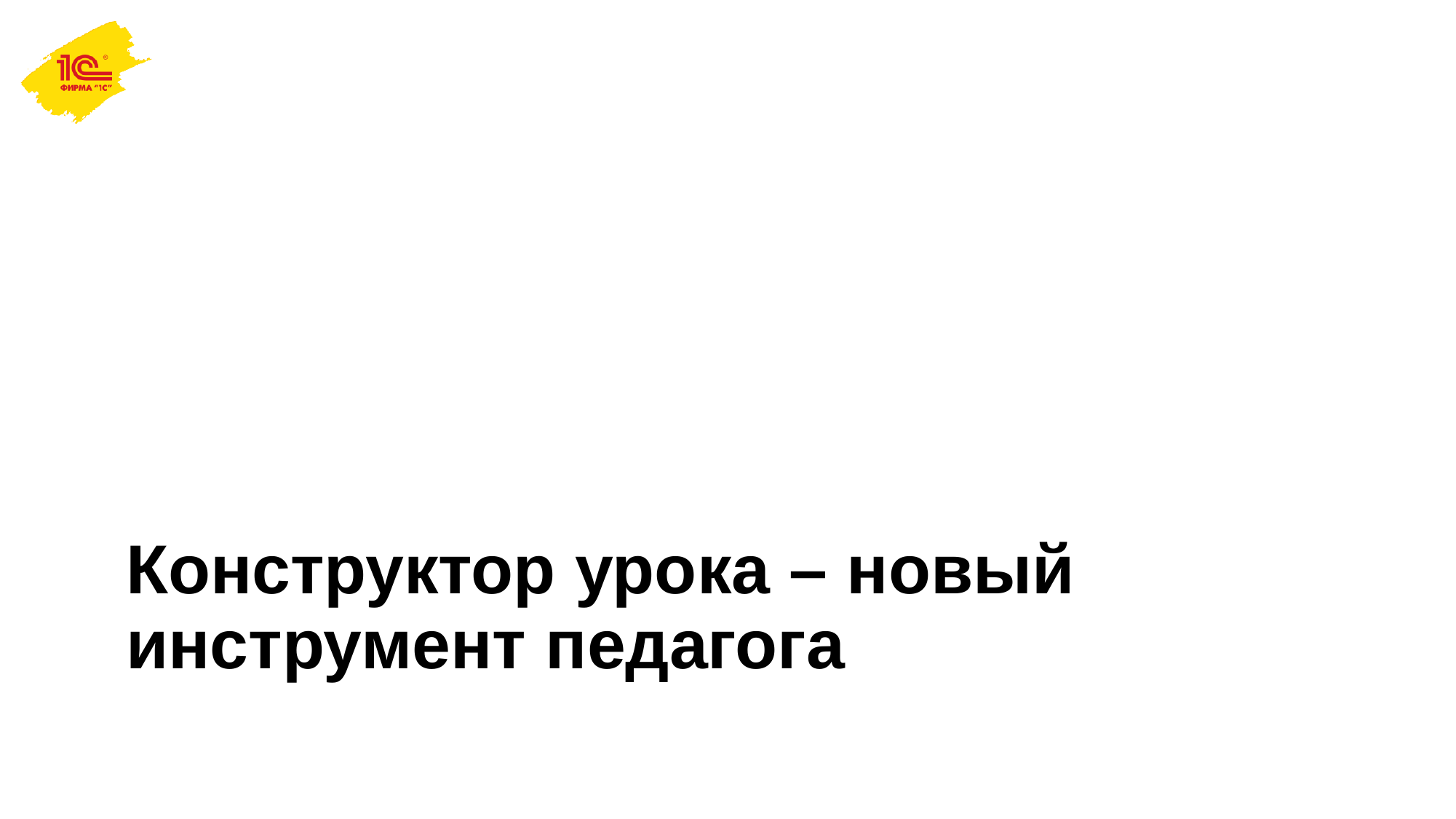

# Конструктор урока – новый инструмент педагога